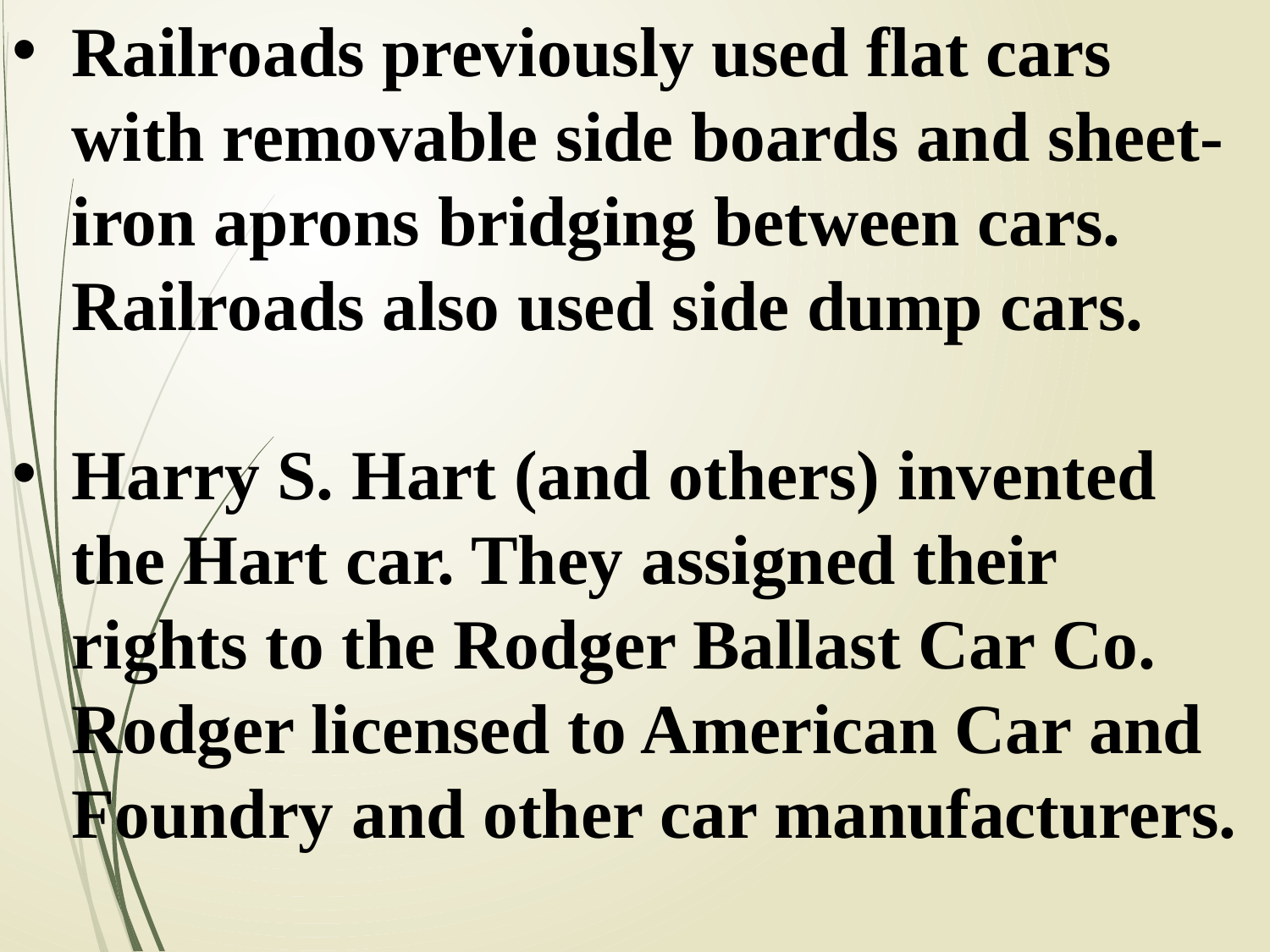

Railroads previously used flat cars with removable side boards and sheet-iron aprons bridging between cars. Railroads also used side dump cars.

Harry S. Hart (and others) invented the Hart car. They assigned their rights to the Rodger Ballast Car Co. Rodger licensed to American Car and Foundry and other car manufacturers.